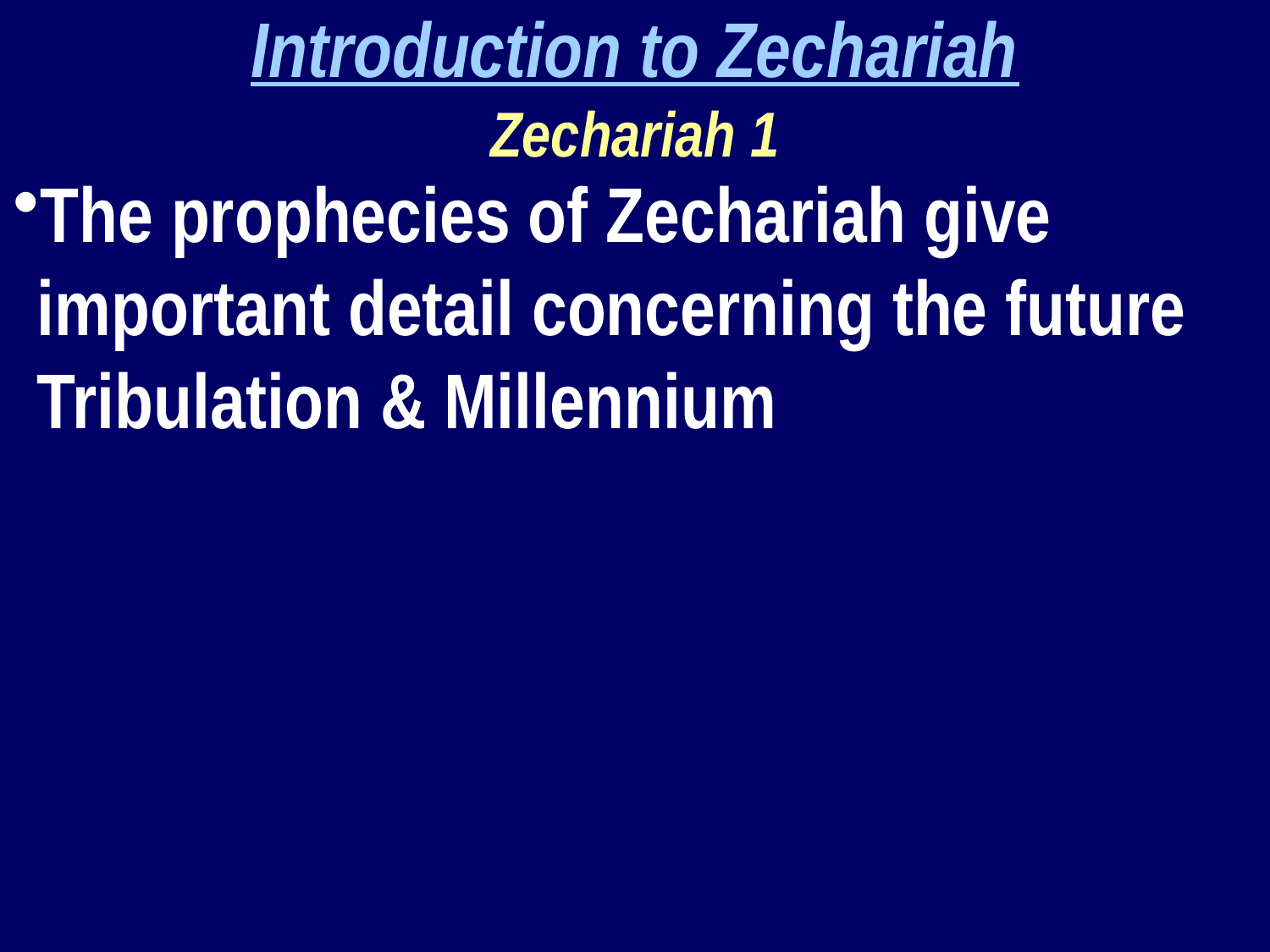

Introduction to Zechariah
Zechariah 1
The prophecies of Zechariah give important detail concerning the future Tribulation & Millennium